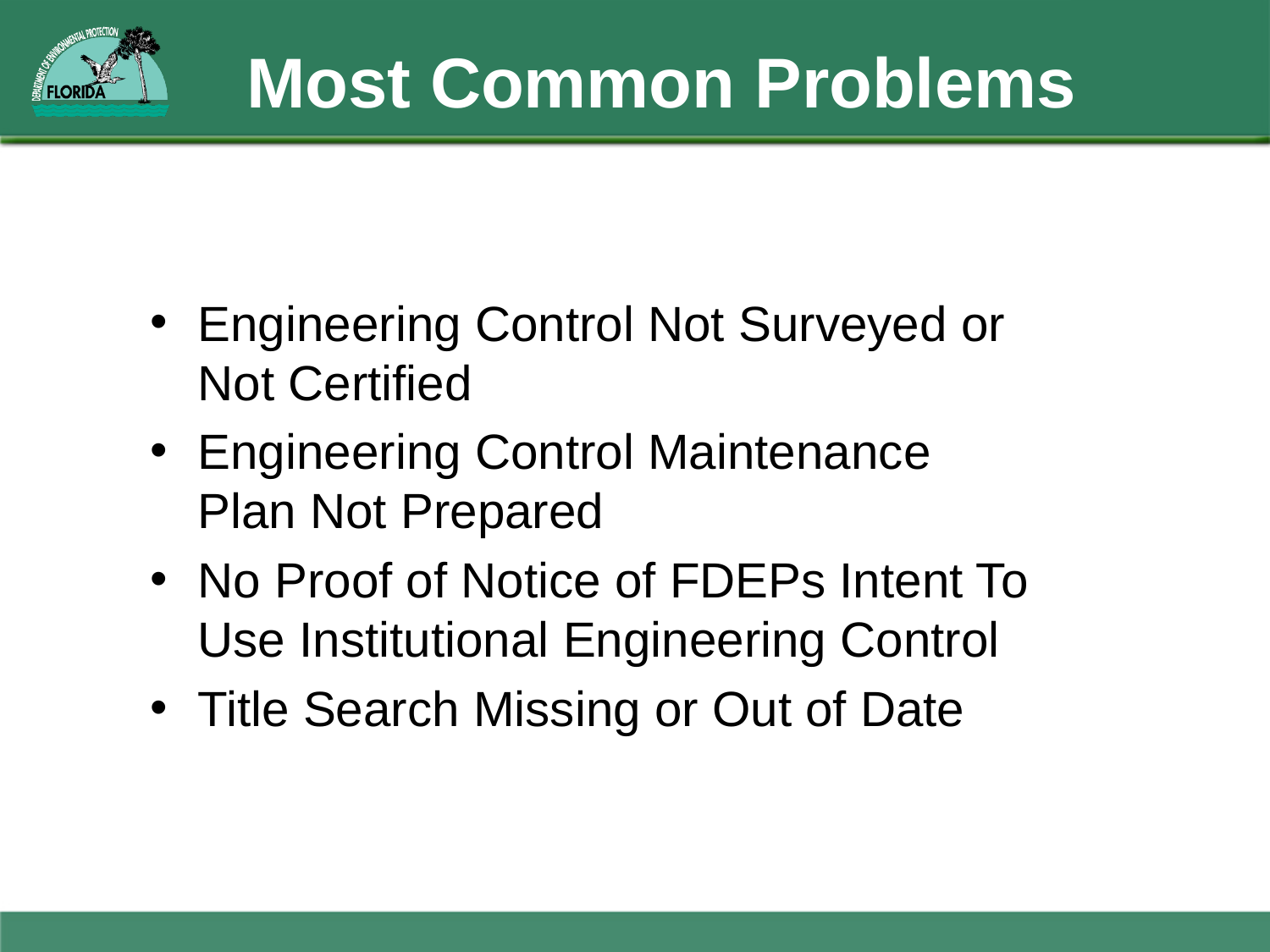

# Most Common Problems
Engineering Control Not Surveyed or Not Certified
Engineering Control Maintenance Plan Not Prepared
No Proof of Notice of FDEPs Intent To Use Institutional Engineering Control
Title Search Missing or Out of Date